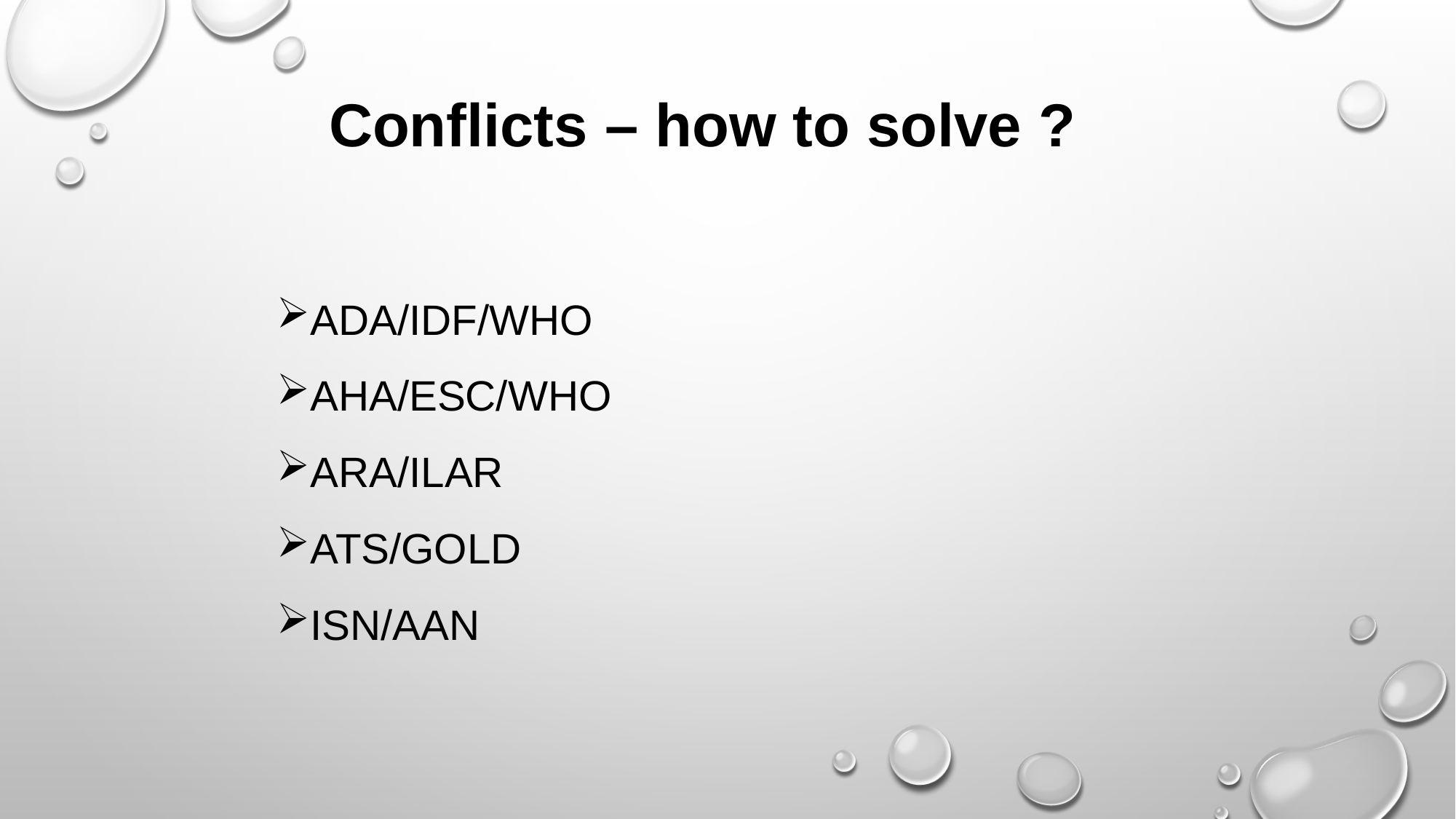

# Conflicts – how to solve ?

ADA/IDF/WHO
AHA/ESC/who
Ara/ilar
Ats/gold
Isn/aan